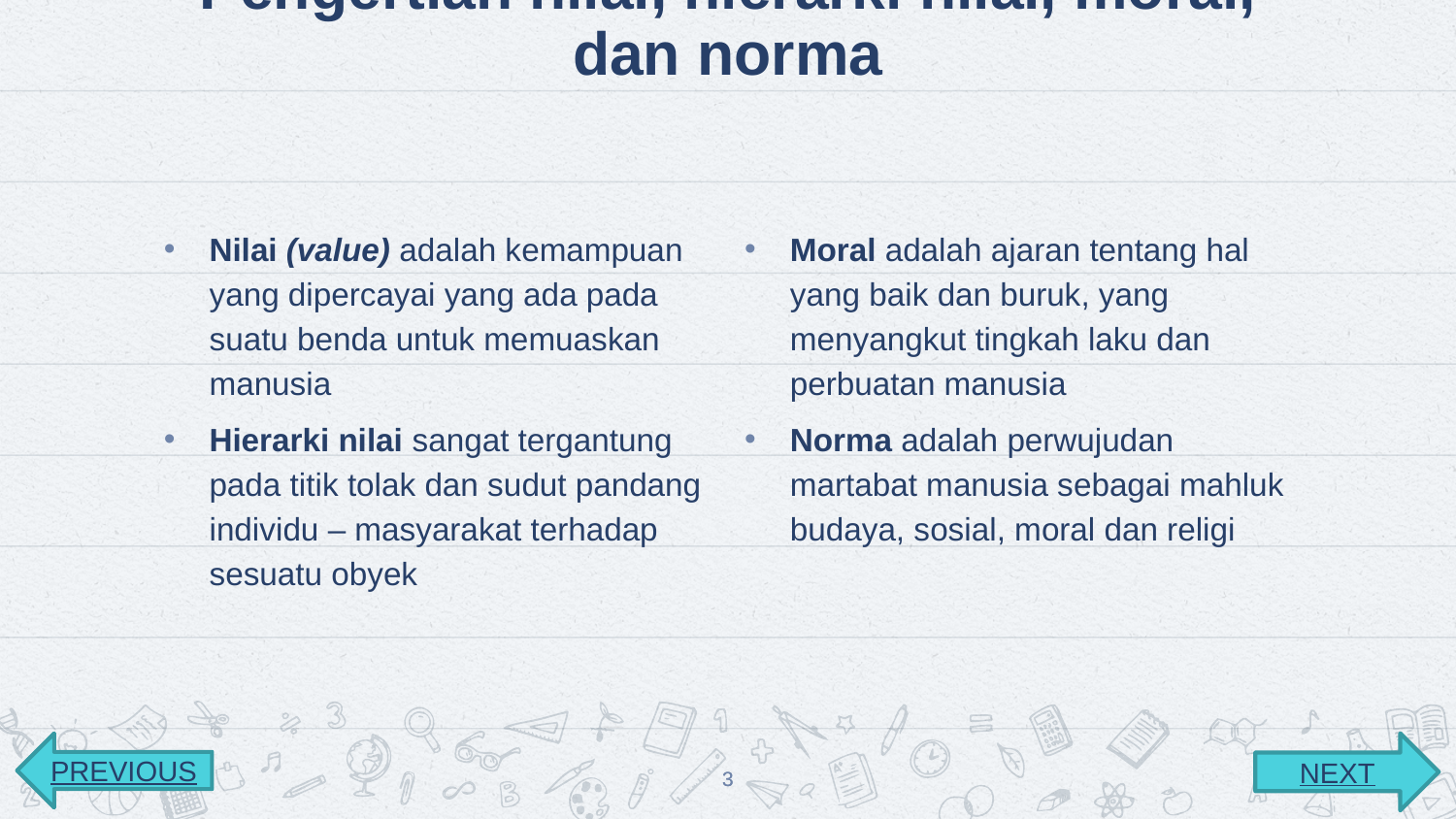

# Pengertian nilai, hierarki nilai, moral, dan norma
Nilai (value) adalah kemampuan yang dipercayai yang ada pada suatu benda untuk memuaskan manusia
Hierarki nilai sangat tergantung pada titik tolak dan sudut pandang individu – masyarakat terhadap sesuatu obyek
Moral adalah ajaran tentang hal yang baik dan buruk, yang menyangkut tingkah laku dan perbuatan manusia
Norma adalah perwujudan martabat manusia sebagai mahluk budaya, sosial, moral dan religi
PREVIOUS
NEXT
3
3